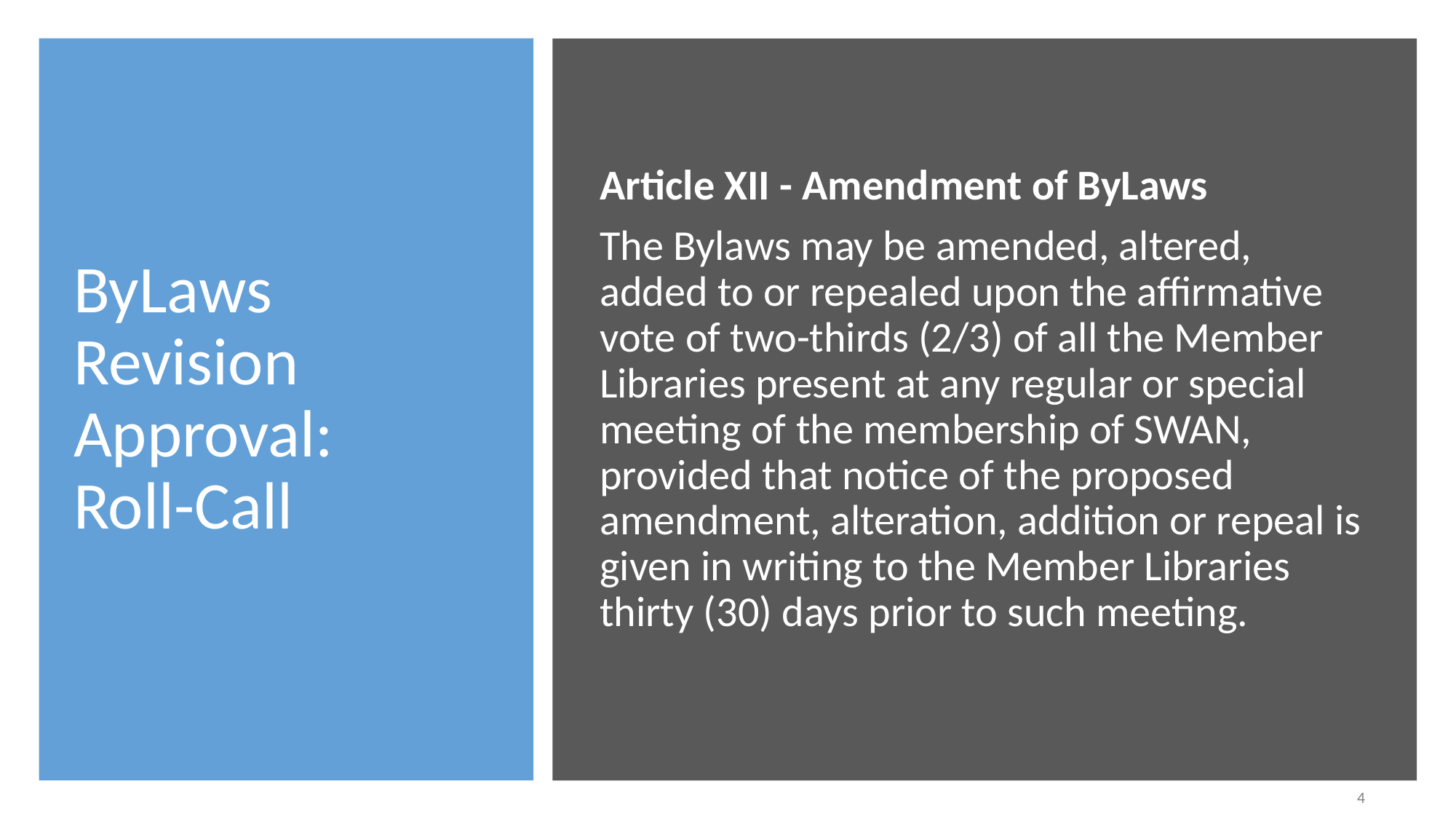

# ByLaws Revision Approval: Roll-Call
Article XII - Amendment of ByLaws
The Bylaws may be amended, altered, added to or repealed upon the affirmative vote of two-thirds (2/3) of all the Member Libraries present at any regular or special meeting of the membership of SWAN, provided that notice of the proposed amendment, alteration, addition or repeal is given in writing to the Member Libraries thirty (30) days prior to such meeting.
4